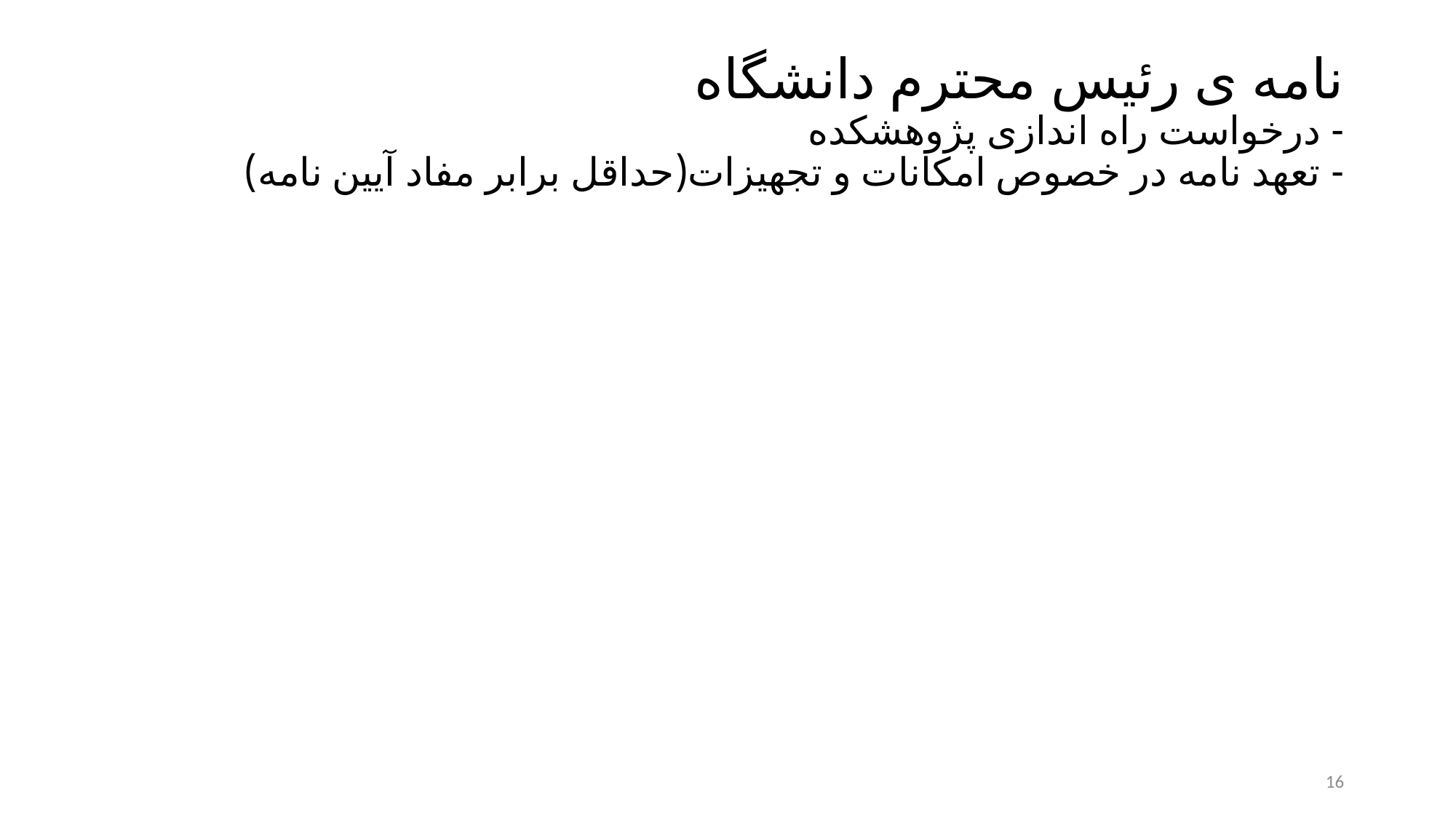

# نامه ی رئیس محترم دانشگاه - درخواست راه اندازی پژوهشکده - تعهد نامه در خصوص امکانات و تجهیزات(حداقل برابر مفاد آیین نامه)

16